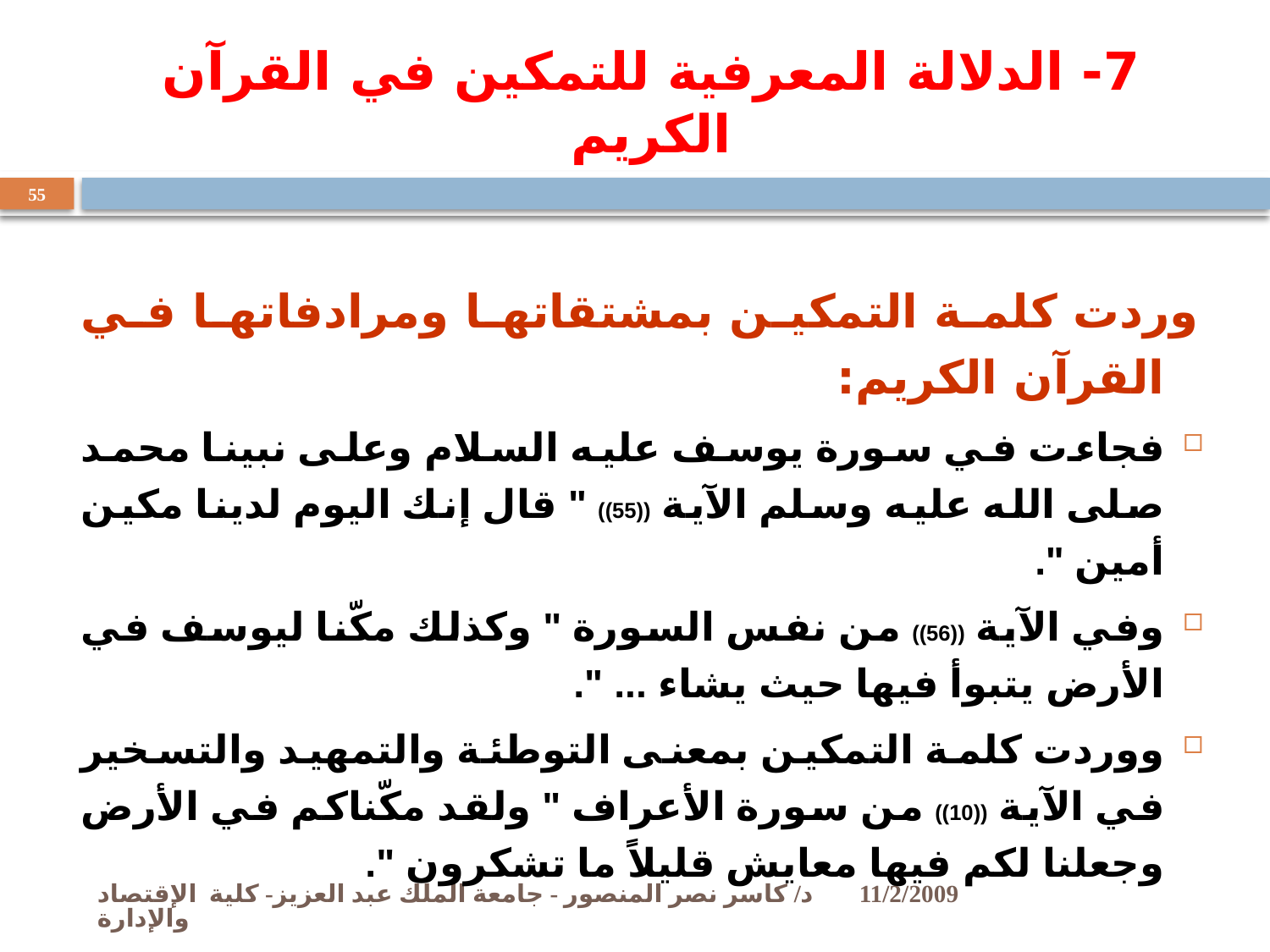

# 7- الدلالة المعرفية للتمكين في القرآن الكريم
55
وردت كلمة التمكين بمشتقاتها ومرادفاتها في القرآن الكريم:
فجاءت في سورة يوسف عليه السلام وعلى نبينا محمد صلى الله عليه وسلم الآية ((55)) " قال إنك اليوم لدينا مكين أمين ".
وفي الآية ((56)) من نفس السورة " وكذلك مكّنا ليوسف في الأرض يتبوأ فيها حيث يشاء ... ".
ووردت كلمة التمكين بمعنى التوطئة والتمهيد والتسخير في الآية ((10)) من سورة الأعراف " ولقد مكّناكم في الأرض وجعلنا لكم فيها معايش قليلاً ما تشكرون ".
د/ كاسر نصر المنصور - جامعة الملك عبد العزيز- كلية الإقتصاد والإدارة
11/2/2009